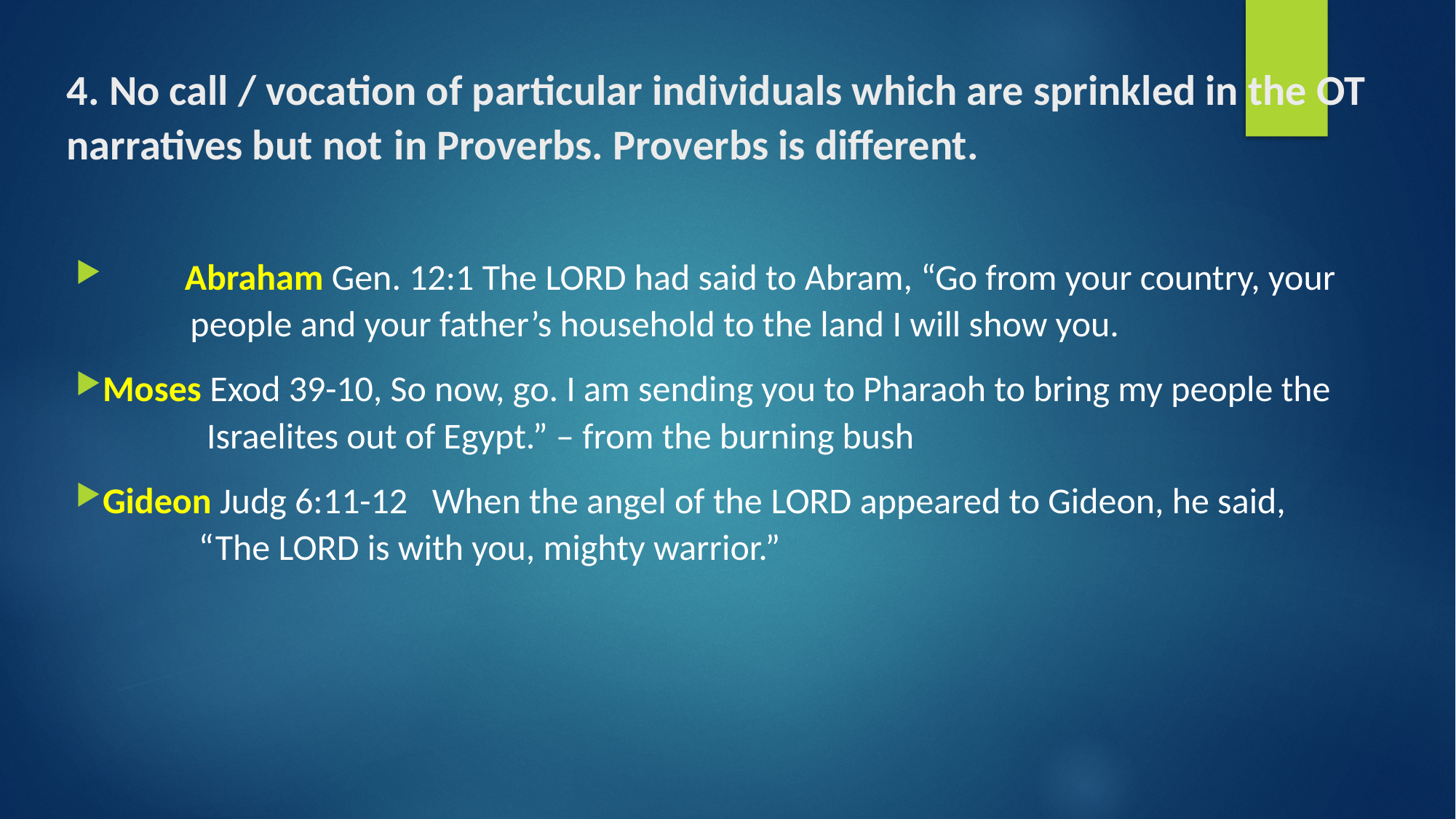

# 4. No call / vocation of particular individuals which are sprinkled in the OT narratives but not 	in Proverbs. Proverbs is different.
	Abraham Gen. 12:1 The Lord had said to Abram, “Go from your country, your
              people and your father’s household to the land I will show you.
Moses Exod 39-10, So now, go. I am sending you to Pharaoh to bring my people the
                Israelites out of Egypt.” – from the burning bush
Gideon Judg 6:11-12   When the angel of the Lord appeared to Gideon, he said,
               “The Lord is with you, mighty warrior.”